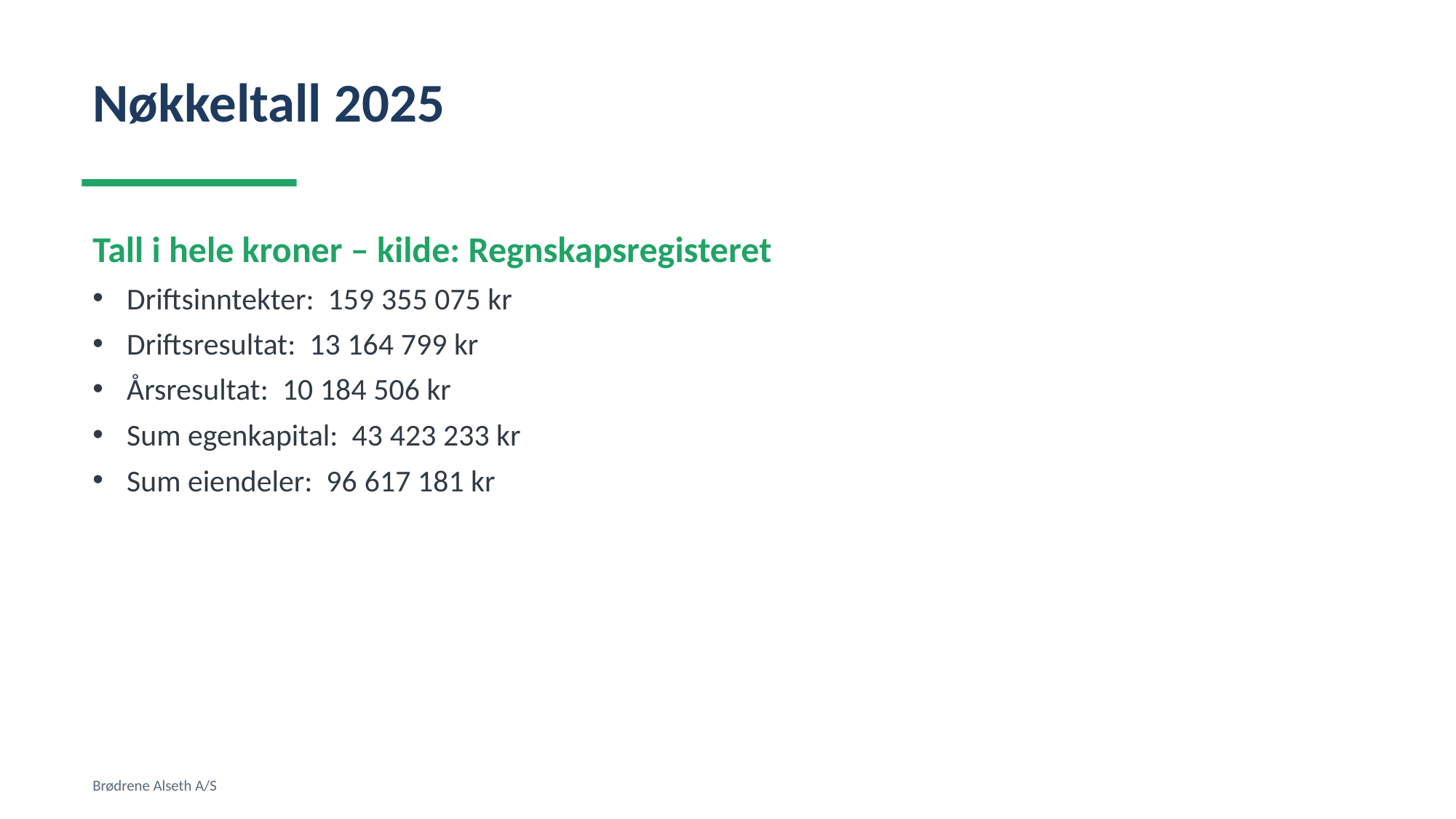

Nøkkeltall 2025

Tall i hele kroner – kilde: Regnskapsregisteret
Driftsinntekter:  159 355 075 kr
Driftsresultat:  13 164 799 kr
Årsresultat:  10 184 506 kr
Sum egenkapital:  43 423 233 kr
Sum eiendeler:  96 617 181 kr
Brødrene Alseth A/S